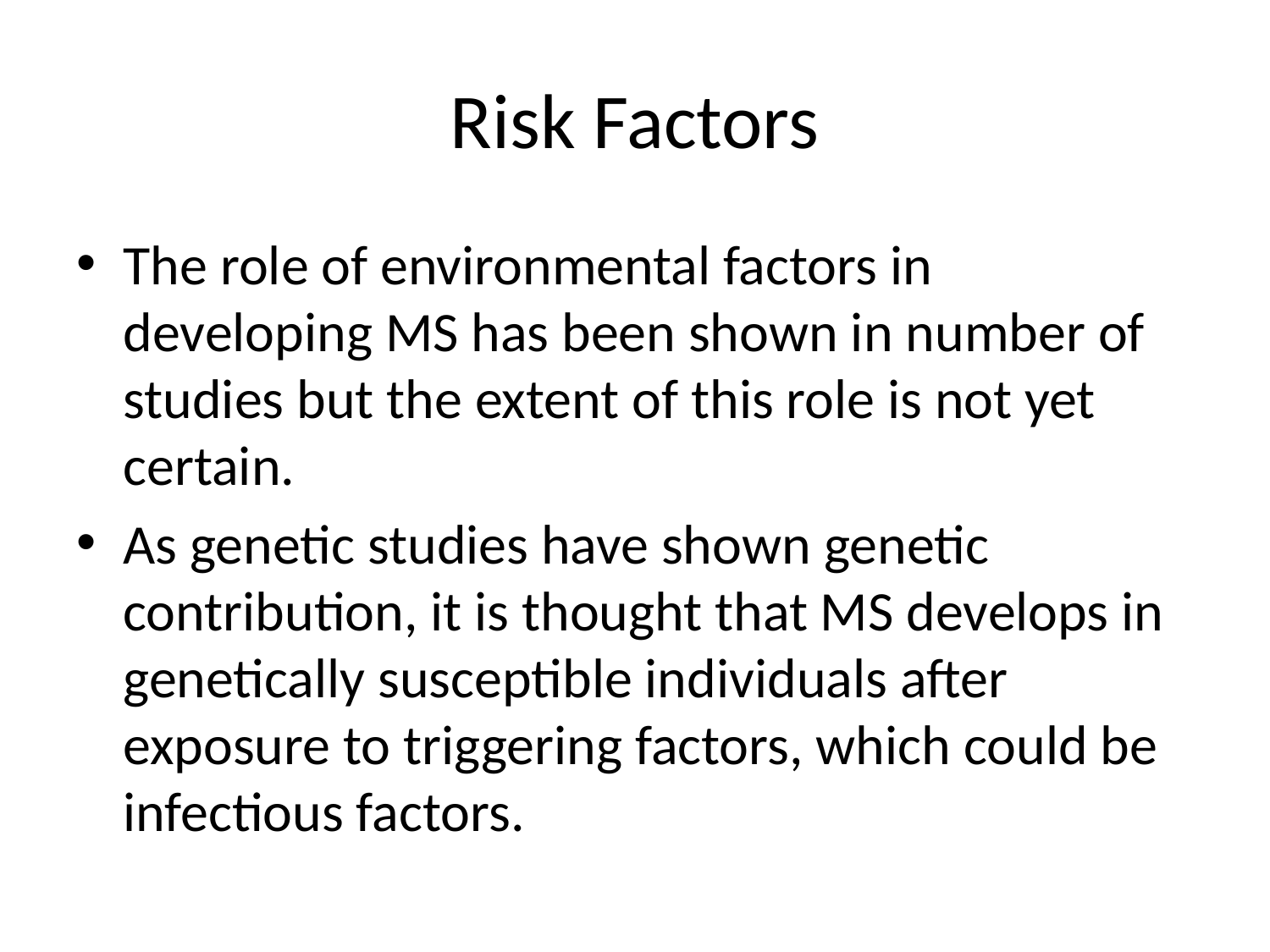

# Risk Factors
The role of environmental factors in developing MS has been shown in number of studies but the extent of this role is not yet certain.
As genetic studies have shown genetic contribution, it is thought that MS develops in genetically susceptible individuals after exposure to triggering factors, which could be infectious factors.